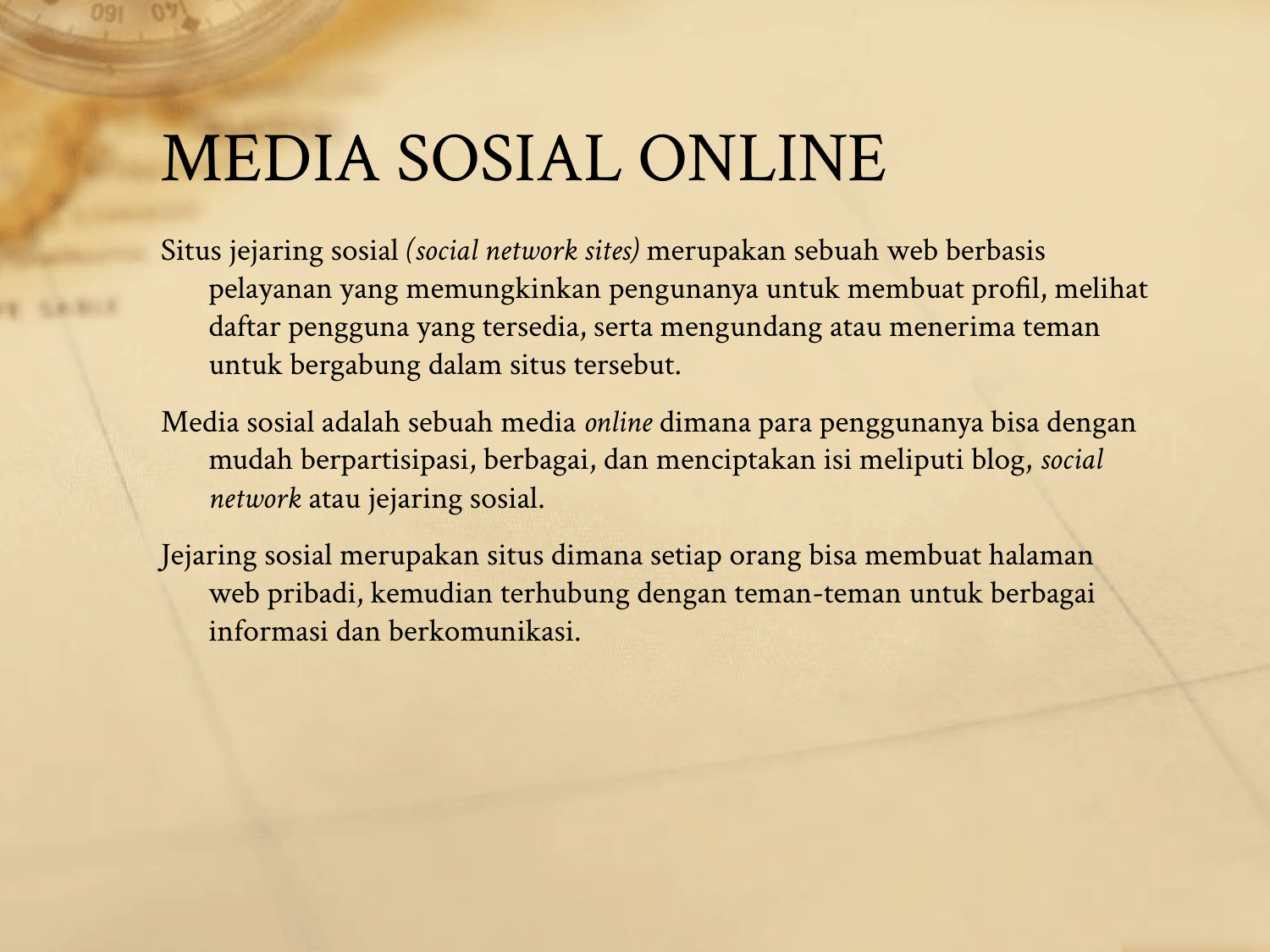

# MEDIA SOSIAL ONLINE
Situs jejaring sosial (social network sites) merupakan sebuah web berbasis pelayanan yang memungkinkan pengunanya untuk membuat profil, melihat daftar pengguna yang tersedia, serta mengundang atau menerima teman untuk bergabung dalam situs tersebut.
Media sosial adalah sebuah media online dimana para penggunanya bisa dengan mudah berpartisipasi, berbagai, dan menciptakan isi meliputi blog, social network atau jejaring sosial.
Jejaring sosial merupakan situs dimana setiap orang bisa membuat halaman web pribadi, kemudian terhubung dengan teman-teman untuk berbagai informasi dan berkomunikasi.